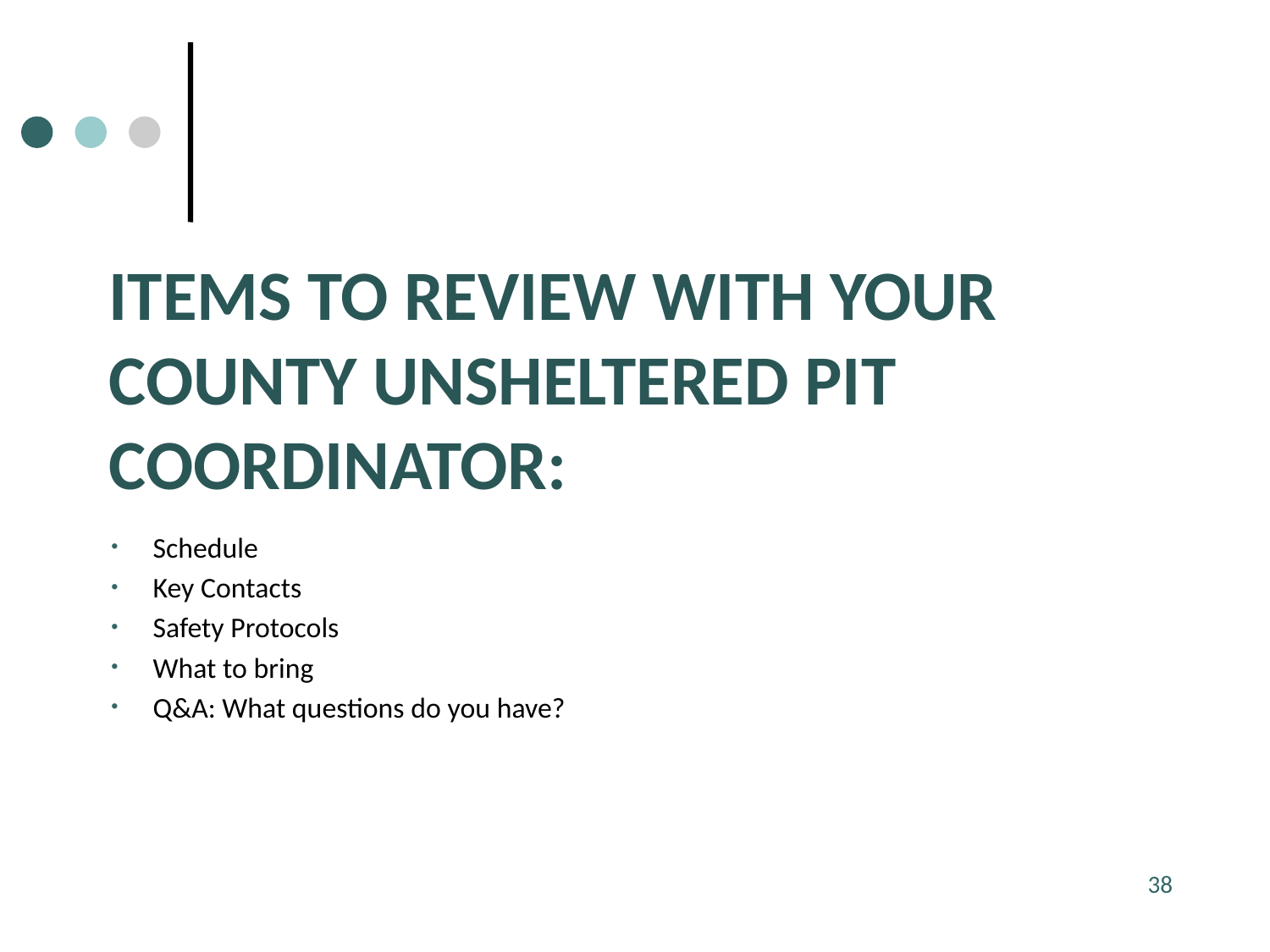

# Items to review with your county unsheltered pit coordinator:
Logistics
Schedule
Key Contacts
Safety Protocols
What to bring
Q&A: What questions do you have?
38